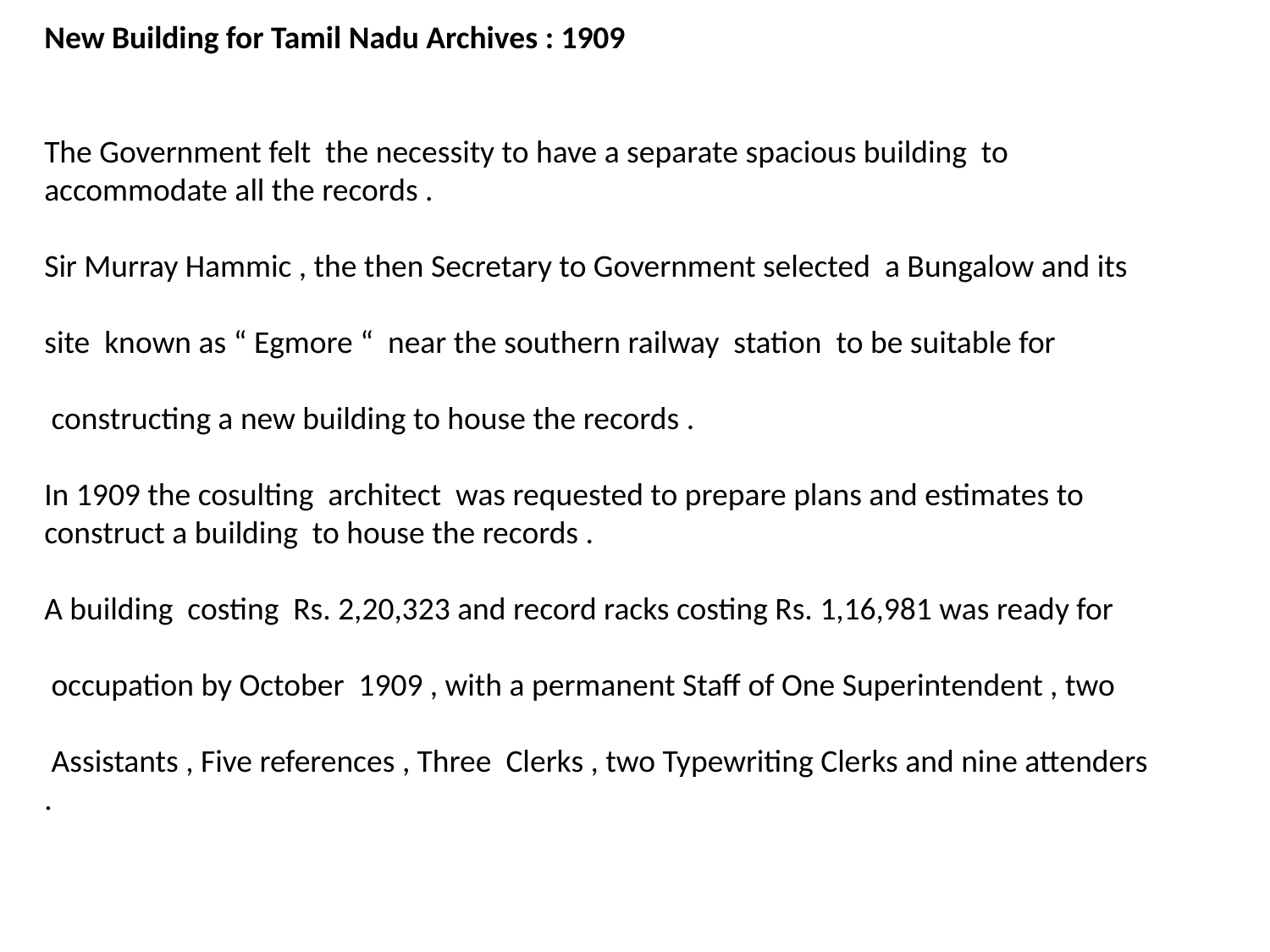

New Building for Tamil Nadu Archives : 1909

The Government felt  the necessity to have a separate spacious building  to accommodate all the records .

Sir Murray Hammic , the then Secretary to Government selected  a Bungalow and its

site  known as “ Egmore “  near the southern railway  station  to be suitable for

 constructing a new building to house the records .

In 1909 the cosulting  architect  was requested to prepare plans and estimates to construct a building  to house the records .

A building  costing  Rs. 2,20,323 and record racks costing Rs. 1,16,981 was ready for

 occupation by October  1909 , with a permanent Staff of One Superintendent , two

 Assistants , Five references , Three  Clerks , two Typewriting Clerks and nine attenders .